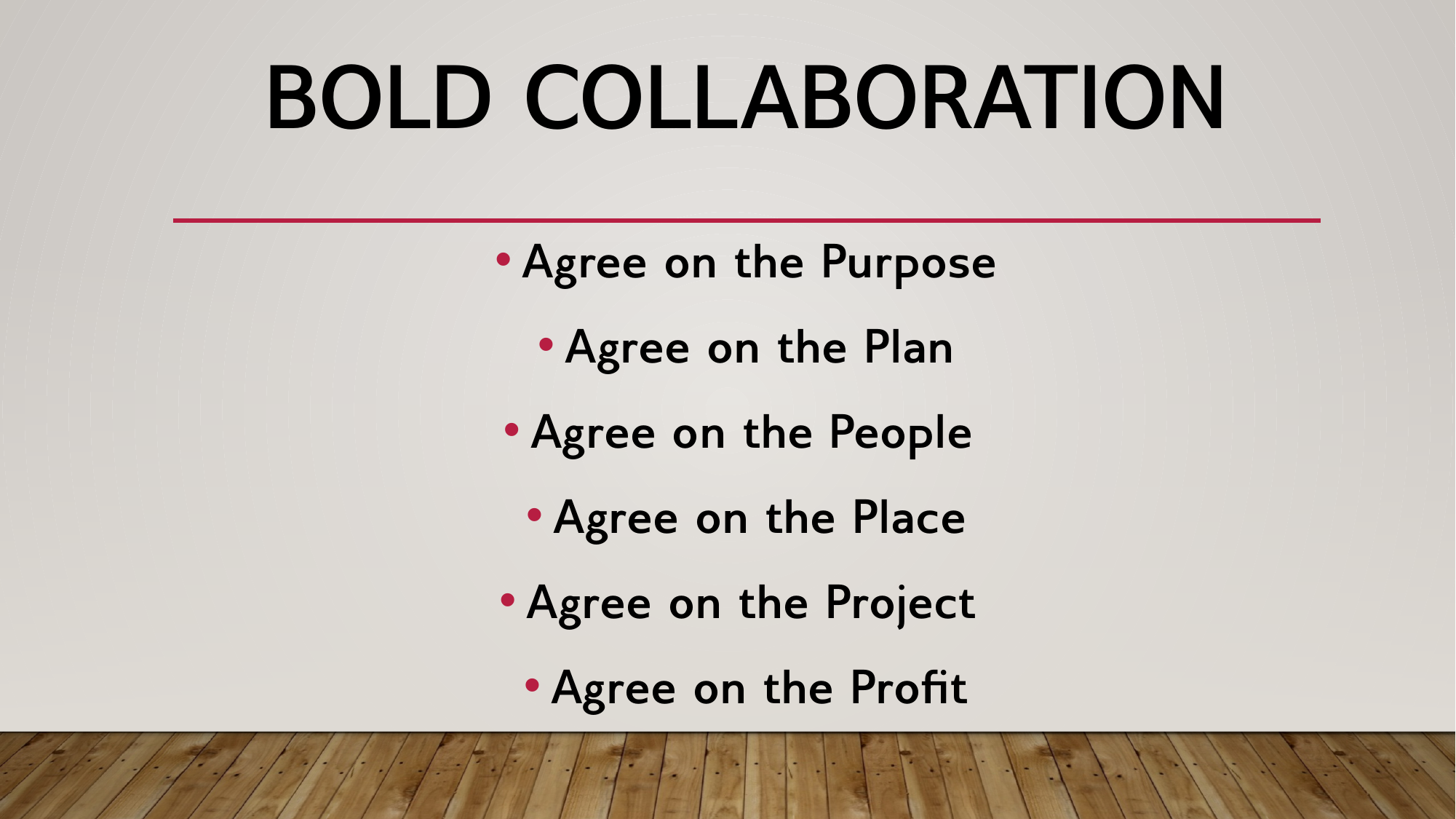

# Bold collaboration
Agree on the Purpose
Agree on the Plan
Agree on the People
Agree on the Place
Agree on the Project
Agree on the Profit